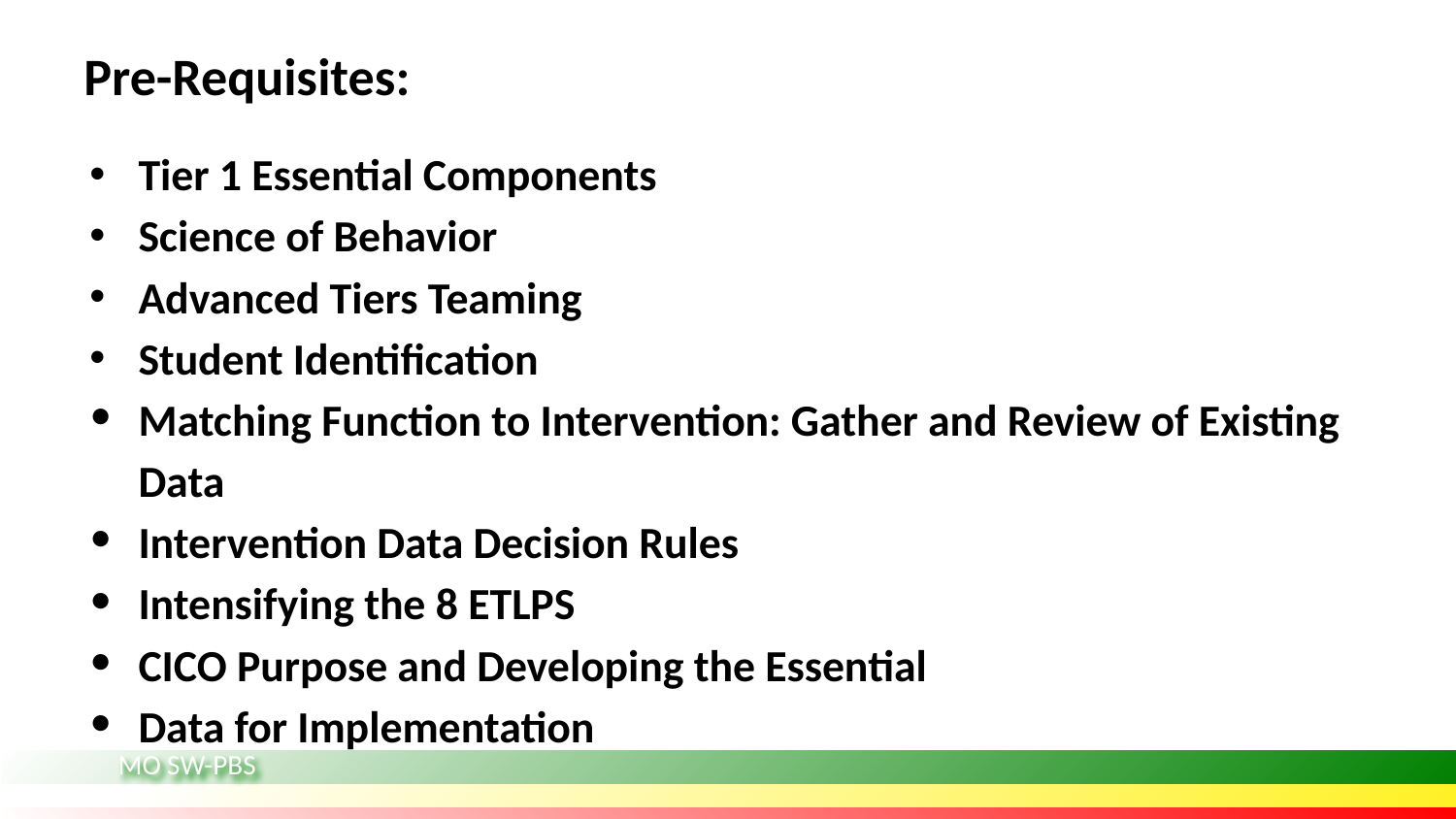

# Pre-Requisites:

Tier 1 Essential Components
Science of Behavior
Advanced Tiers Teaming
Student Identification
Matching Function to Intervention: Gather and Review of Existing Data
Intervention Data Decision Rules
Intensifying the 8 ETLPS
CICO Purpose and Developing the Essential
Data for Implementation